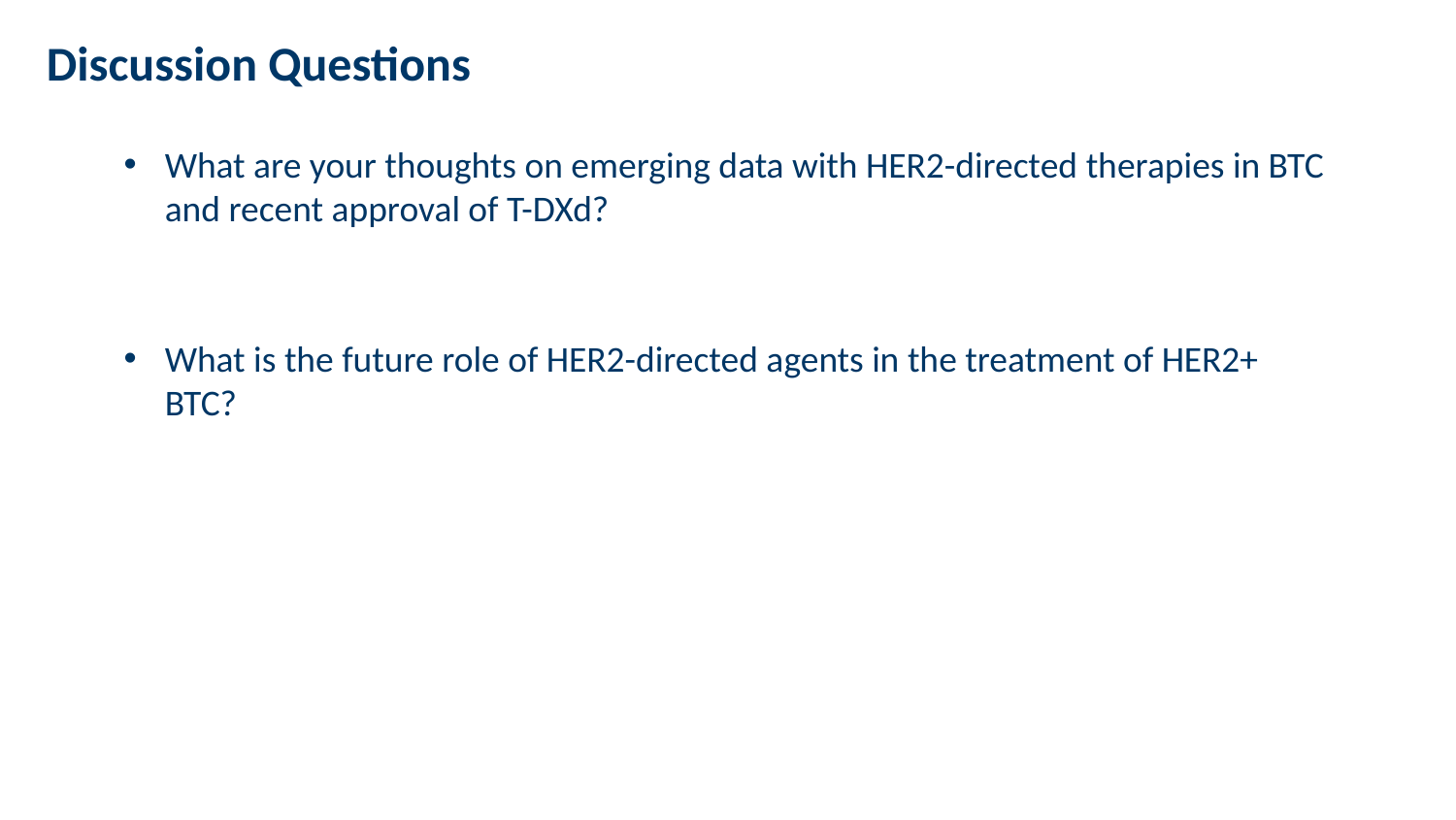

Discussion Questions
What are your thoughts on emerging data with HER2-directed therapies in BTC and recent approval of T-DXd?

What is the future role of HER2-directed agents in the treatment of HER2+ BTC?